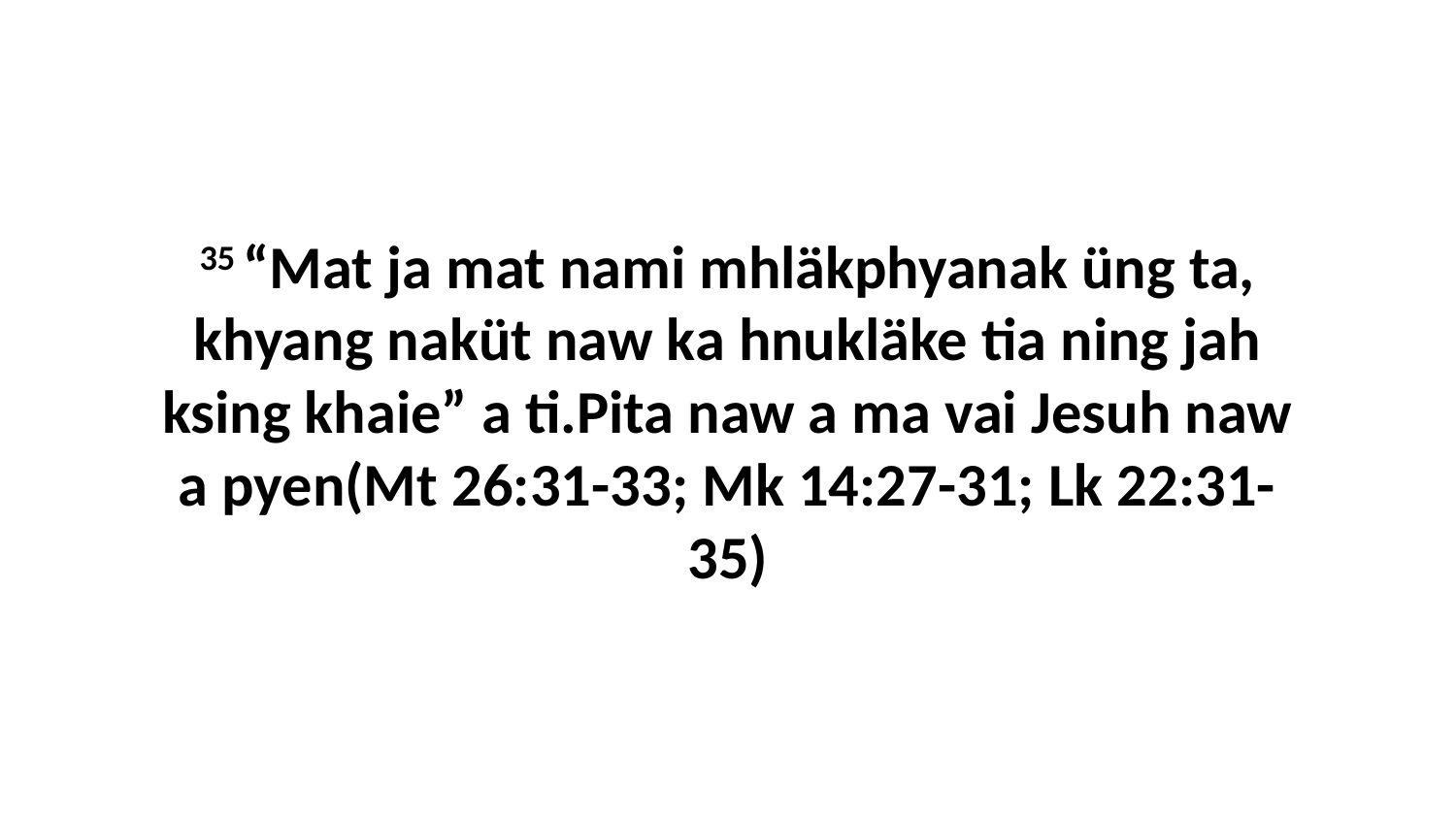

35 “Mat ja mat nami mhläkphyanak üng ta, khyang naküt naw ka hnukläke tia ning jah ksing khaie” a ti.Pita naw a ma vai Jesuh naw a pyen (Mt 26:31-33; Mk 14:27-31; Lk 22:31-35)